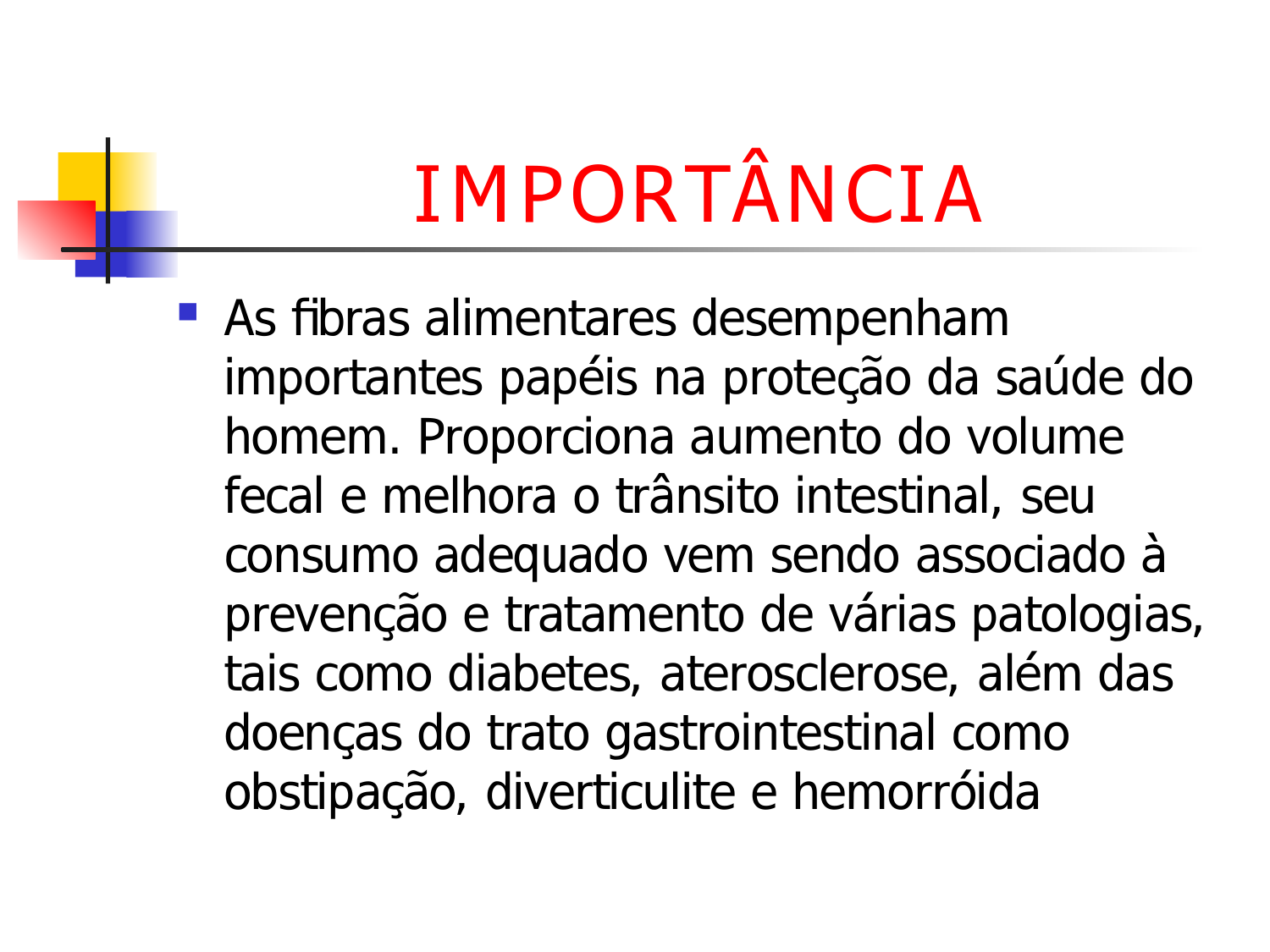

# IMPORTÂNCIA
As fibras alimentares desempenham importantes papéis na proteção da saúde do homem. Proporciona aumento do volume fecal e melhora o trânsito intestinal, seu consumo adequado vem sendo associado à prevenção e tratamento de várias patologias, tais como diabetes, aterosclerose, além das doenças do trato gastrointestinal como obstipação, diverticulite e hemorróida